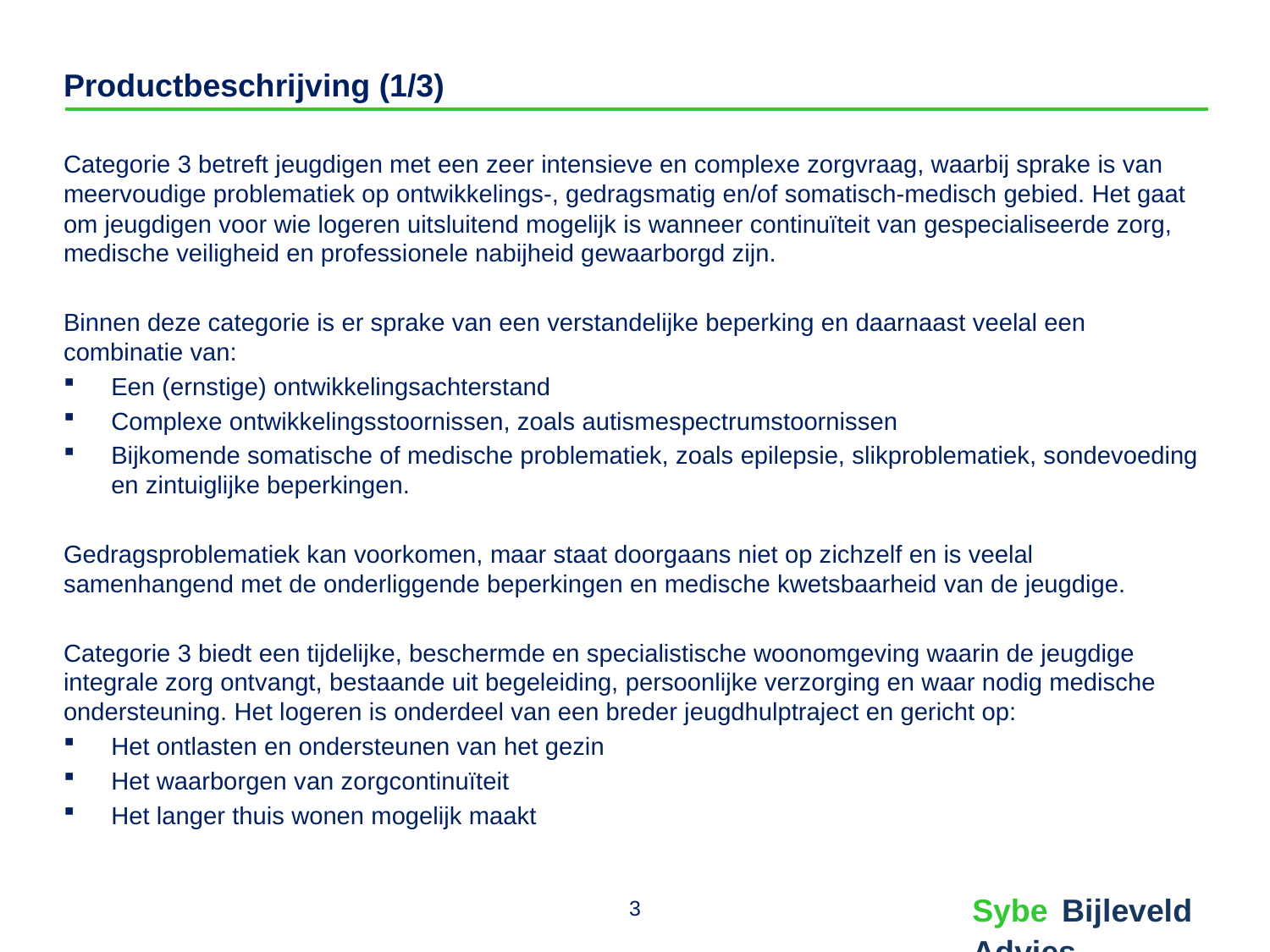

# Productbeschrijving (1/3)
Categorie 3 betreft jeugdigen met een zeer intensieve en complexe zorgvraag, waarbij sprake is van meervoudige problematiek op ontwikkelings-, gedragsmatig en/of somatisch-medisch gebied. Het gaat om jeugdigen voor wie logeren uitsluitend mogelijk is wanneer continuïteit van gespecialiseerde zorg, medische veiligheid en professionele nabijheid gewaarborgd zijn.

Binnen deze categorie is er sprake van een verstandelijke beperking en daarnaast veelal een combinatie van:
Een (ernstige) ontwikkelingsachterstand
Complexe ontwikkelingsstoornissen, zoals autismespectrumstoornissen
Bijkomende somatische of medische problematiek, zoals epilepsie, slikproblematiek, sondevoeding en zintuiglijke beperkingen.

Gedragsproblematiek kan voorkomen, maar staat doorgaans niet op zichzelf en is veelal samenhangend met de onderliggende beperkingen en medische kwetsbaarheid van de jeugdige.

Categorie 3 biedt een tijdelijke, beschermde en specialistische woonomgeving waarin de jeugdige integrale zorg ontvangt, bestaande uit begeleiding, persoonlijke verzorging en waar nodig medische ondersteuning. Het logeren is onderdeel van een breder jeugdhulptraject en gericht op:
Het ontlasten en ondersteunen van het gezin
Het waarborgen van zorgcontinuïteit
Het langer thuis wonen mogelijk maakt

3